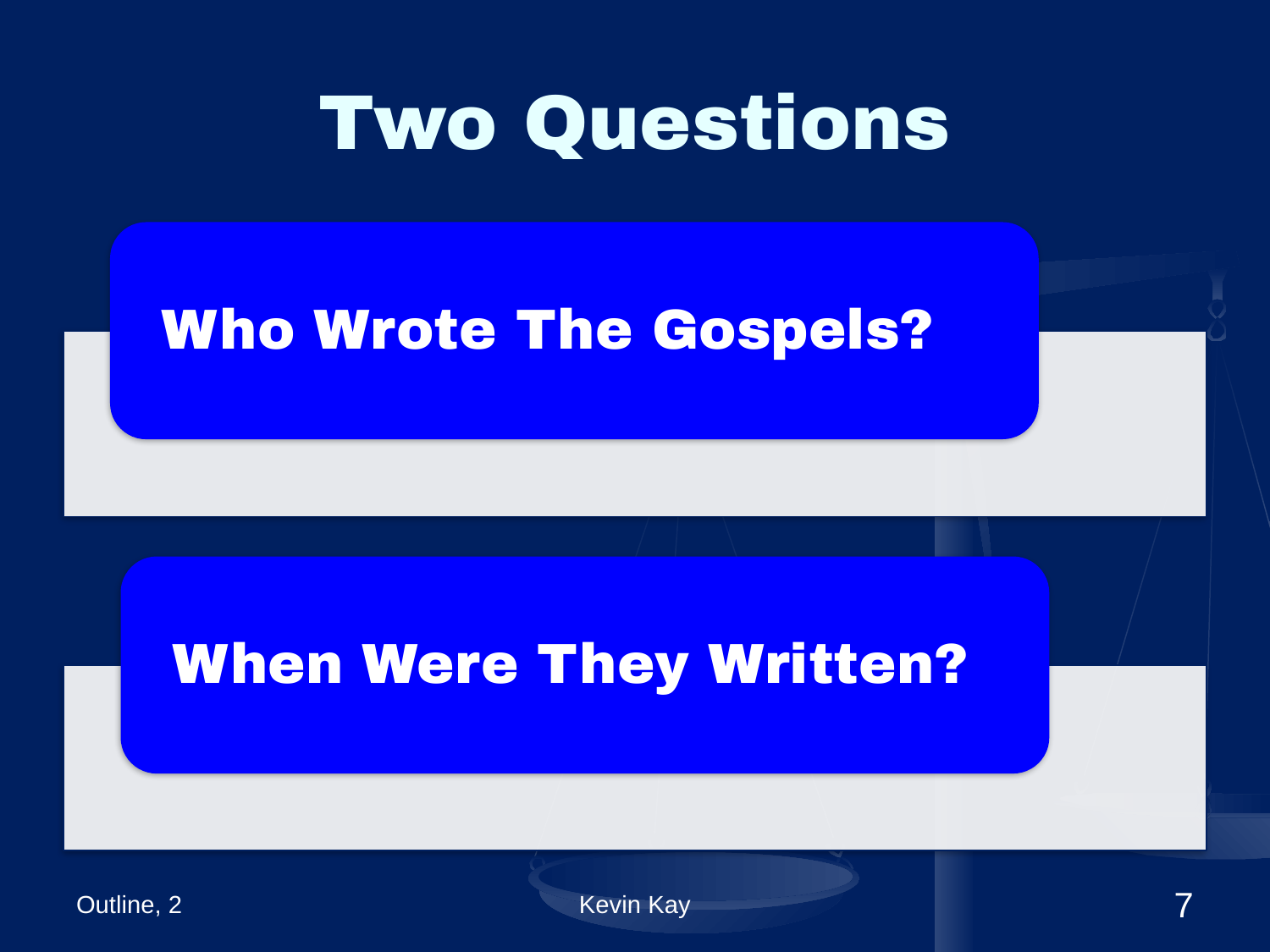

# Two Questions
Who Wrote The Gospels?
When Were They Written?
Outline, 2
Kevin Kay
7